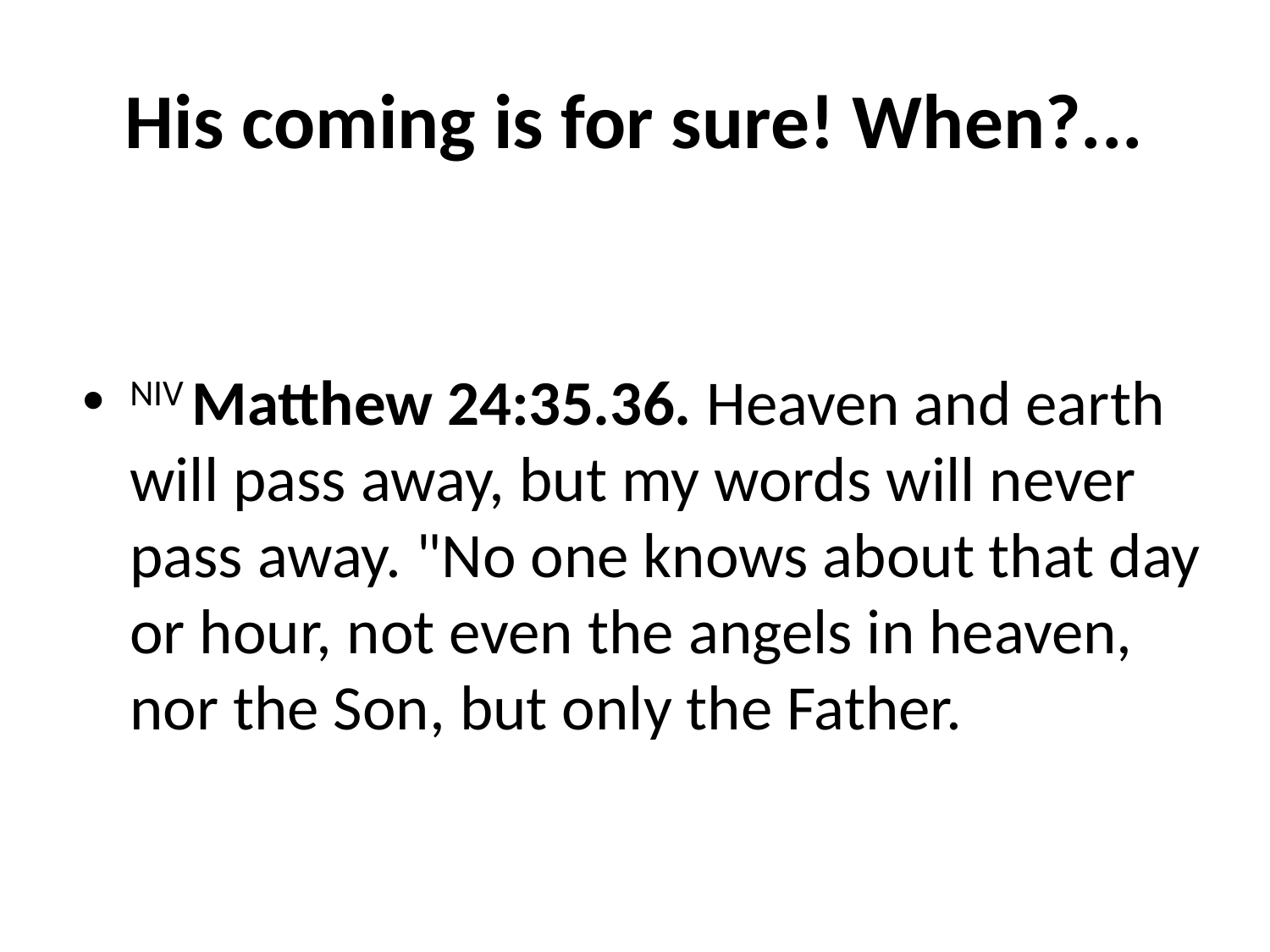

# His coming is for sure! When?...

NIV Matthew 24:35.36. Heaven and earth will pass away, but my words will never pass away. "No one knows about that day or hour, not even the angels in heaven, nor the Son, but only the Father.